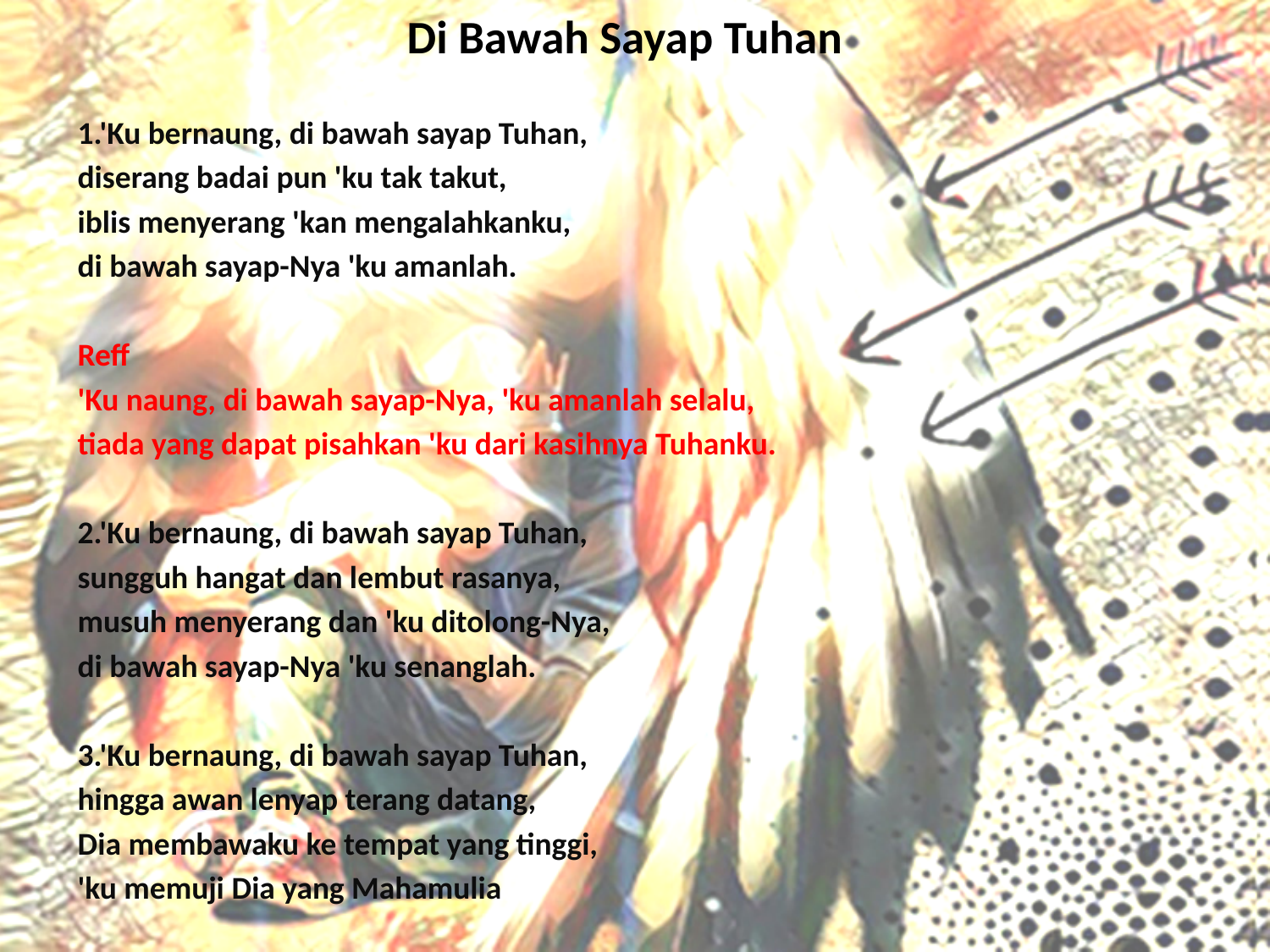

# Di Bawah Sayap Tuhan
1.'Ku bernaung, di bawah sayap Tuhan,
diserang badai pun 'ku tak takut,
iblis menyerang 'kan mengalahkanku,
di bawah sayap-Nya 'ku amanlah.

Reff
'Ku naung, di bawah sayap-Nya, 'ku amanlah selalu,
tiada yang dapat pisahkan 'ku dari kasihnya Tuhanku.

2.'Ku bernaung, di bawah sayap Tuhan,
sungguh hangat dan lembut rasanya,
musuh menyerang dan 'ku ditolong-Nya,
di bawah sayap-Nya 'ku senanglah.

3.'Ku bernaung, di bawah sayap Tuhan,
hingga awan lenyap terang datang,
Dia membawaku ke tempat yang tinggi,
'ku memuji Dia yang Mahamulia